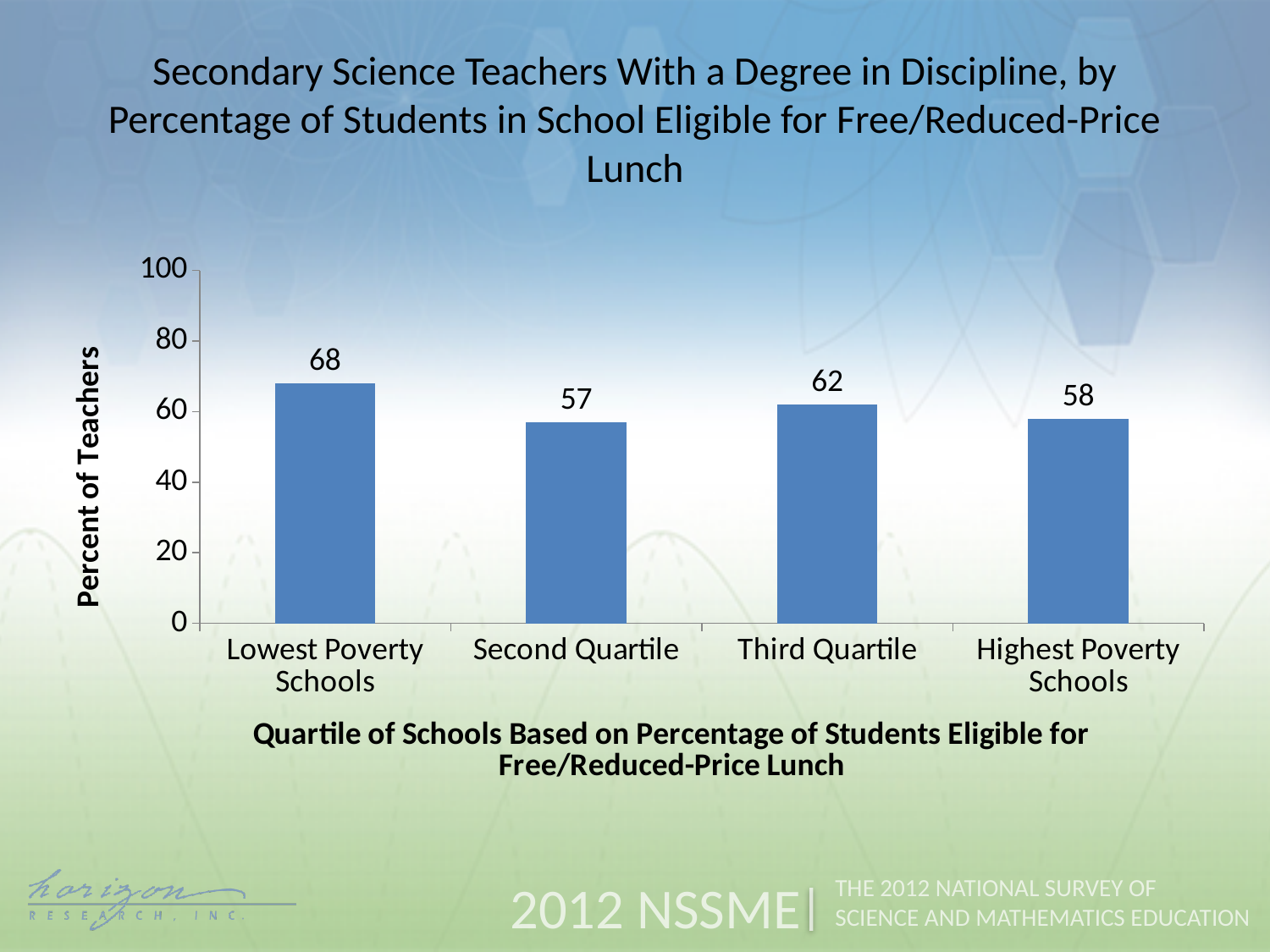

Secondary Science Teachers With a Degree in Discipline, by Percentage of Students in School Eligible for Free/Reduced-Price Lunch

### Chart

| Category | Percent of Teachers |
|---|---|
| Lowest Poverty Schools | 68.0 |
| Second Quartile | 57.0 |
| Third Quartile | 62.0 |
| Highest Poverty Schools | 58.0 |